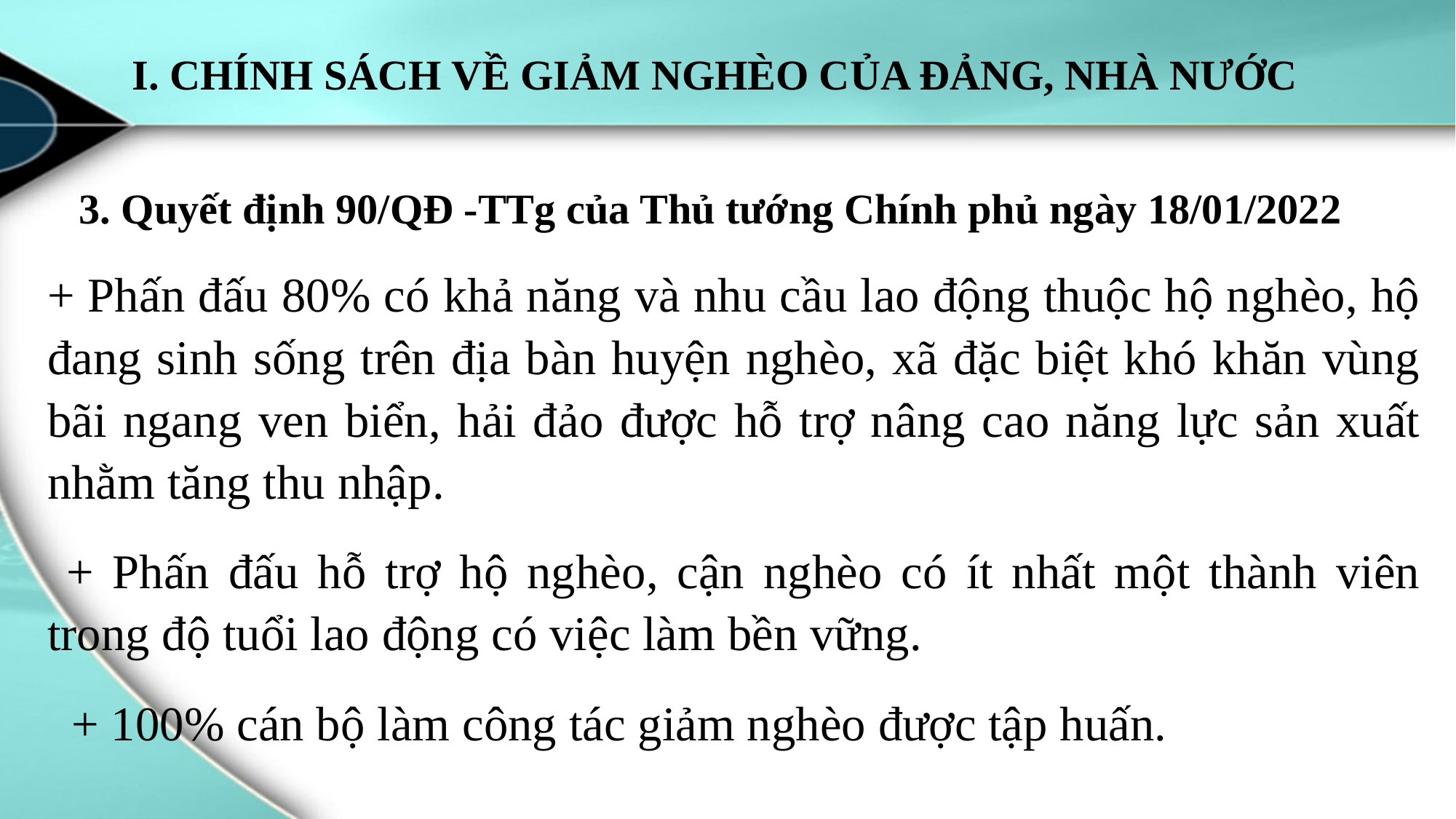

# I. CHÍNH SÁCH VỀ GIẢM NGHÈO CỦA ĐẢNG, NHÀ NƯỚC
   3. Quyết định 90/QĐ -TTg của Thủ tướng Chính phủ ngày 18/01/2022
+ Phấn đấu 80% có khả năng và nhu cầu lao động thuộc hộ nghèo, hộ đang sinh sống trên địa bàn huyện nghèo, xã đặc biệt khó khăn vùng bãi ngang ven biển, hải đảo được hỗ trợ nâng cao năng lực sản xuất nhằm tăng thu nhập.
 + Phấn đấu hỗ trợ hộ nghèo, cận nghèo có ít nhất một thành viên trong độ tuổi lao động có việc làm bền vững.
  + 100% cán bộ làm công tác giảm nghèo được tập huấn.